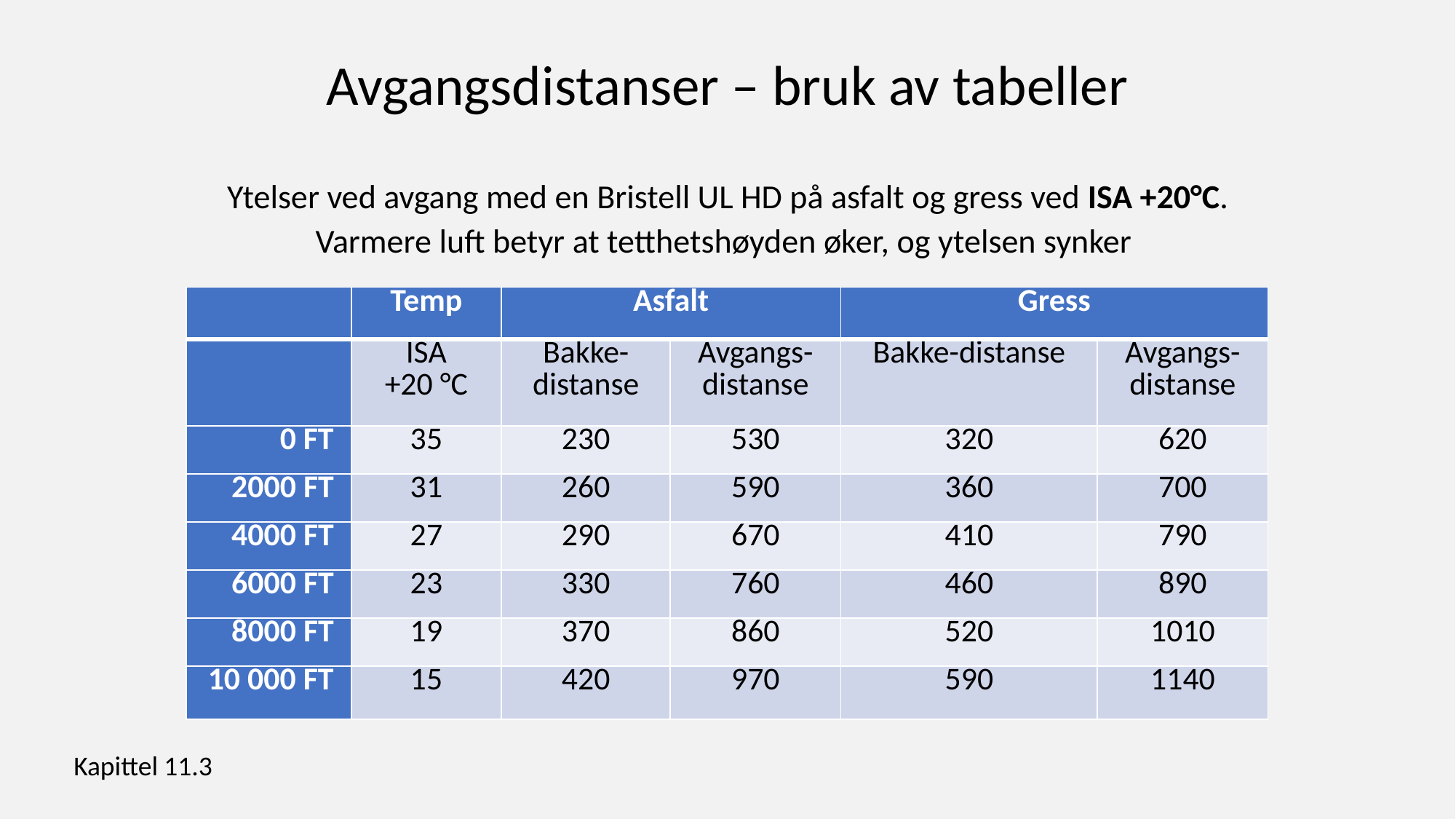

# Avgangsdistanser – bruk av tabeller
Ytelser ved avgang med en Bristell UL HD på asfalt og gress ved ISA +20°C.
Varmere luft betyr at tetthetshøyden øker, og ytelsen synker
|  | Temp | Asfalt |  | Gress |  |
| --- | --- | --- | --- | --- | --- |
|  | ISA +20 °C | Bakke-distanse | Avgangs-distanse | Bakke-distanse | Avgangs-distanse |
| 0 FT | 35 | 230 | 530 | 320 | 620 |
| 2000 FT | 31 | 260 | 590 | 360 | 700 |
| 4000 FT | 27 | 290 | 670 | 410 | 790 |
| 6000 FT | 23 | 330 | 760 | 460 | 890 |
| 8000 FT | 19 | 370 | 860 | 520 | 1010 |
| 10 000 FT | 15 | 420 | 970 | 590 | 1140 |
Kapittel 11.3